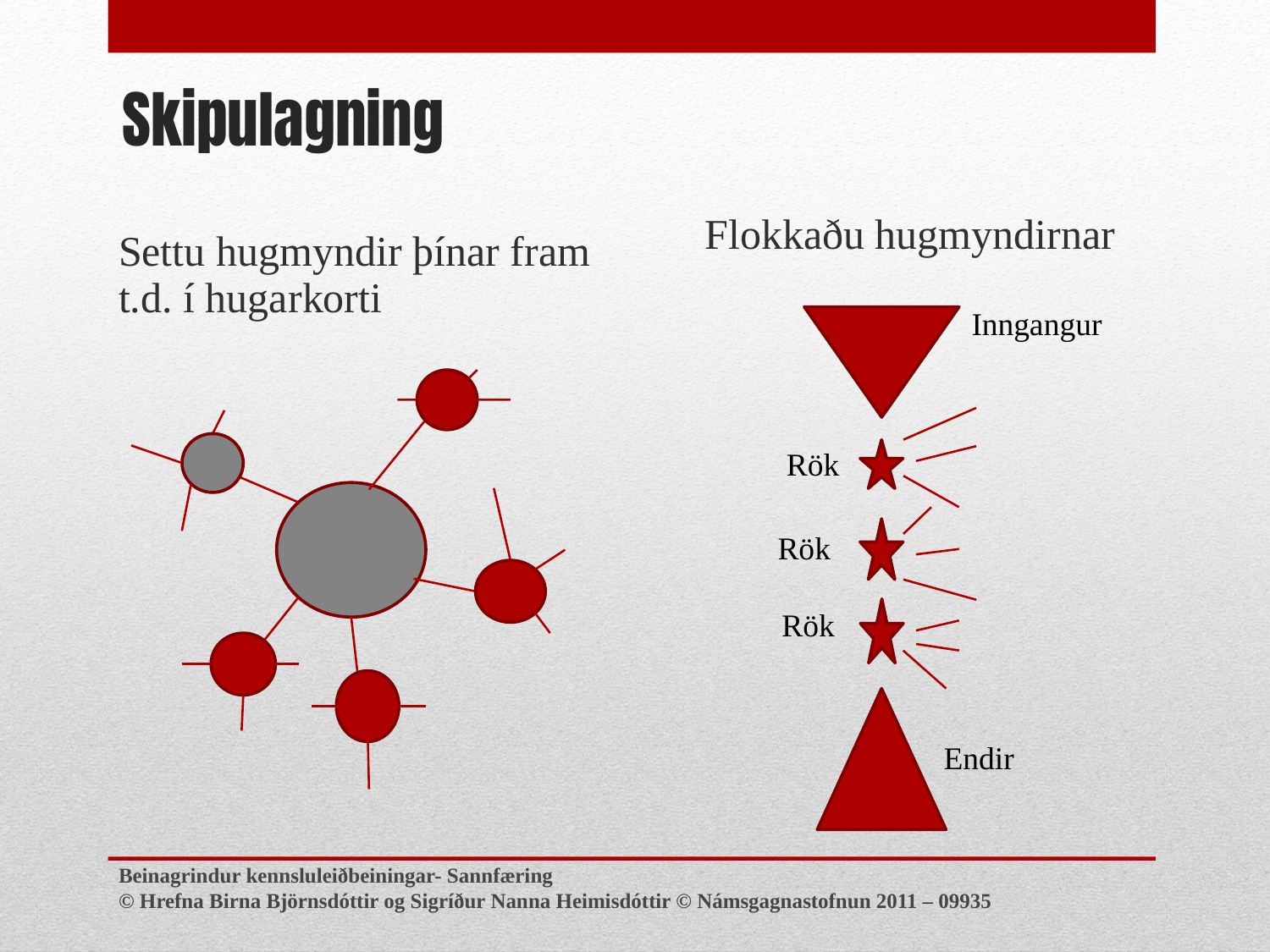

# Skipulagning
Flokkaðu hugmyndirnar

Settu hugmyndir þínar fram t.d. í hugarkorti

Inngangur

Rök

Rök
Rök

Endir

Beinagrindur kennsluleiðbeiningar- Sannfæring
© Hrefna Birna Björnsdóttir og Sigríður Nanna Heimisdóttir © Námsgagnastofnun 2011 – 09935